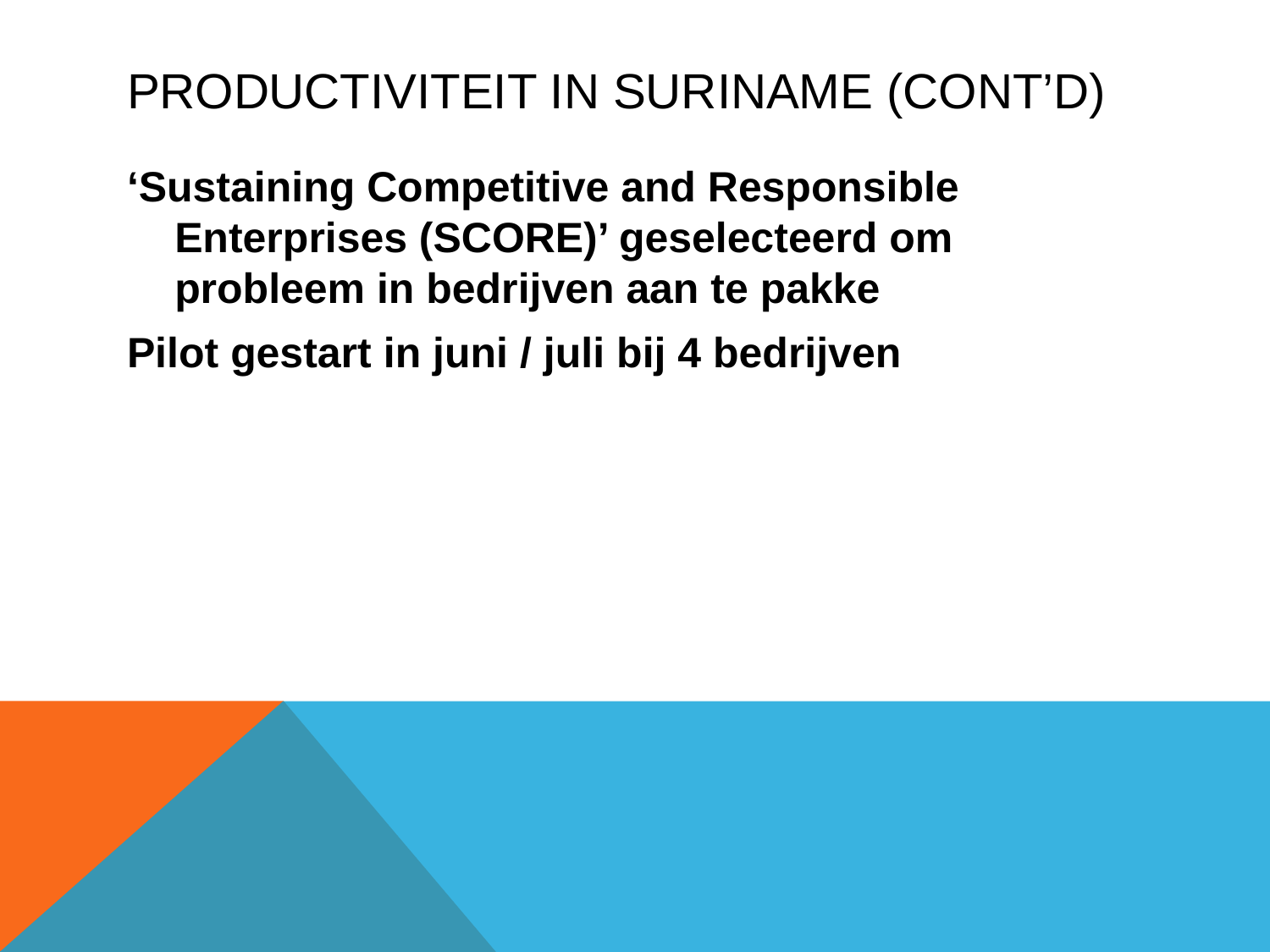

# Productiviteit in Suriname (Cont’d)
‘Sustaining Competitive and Responsible Enterprises (SCORE)’ geselecteerd om probleem in bedrijven aan te pakke
Pilot gestart in juni / juli bij 4 bedrijven